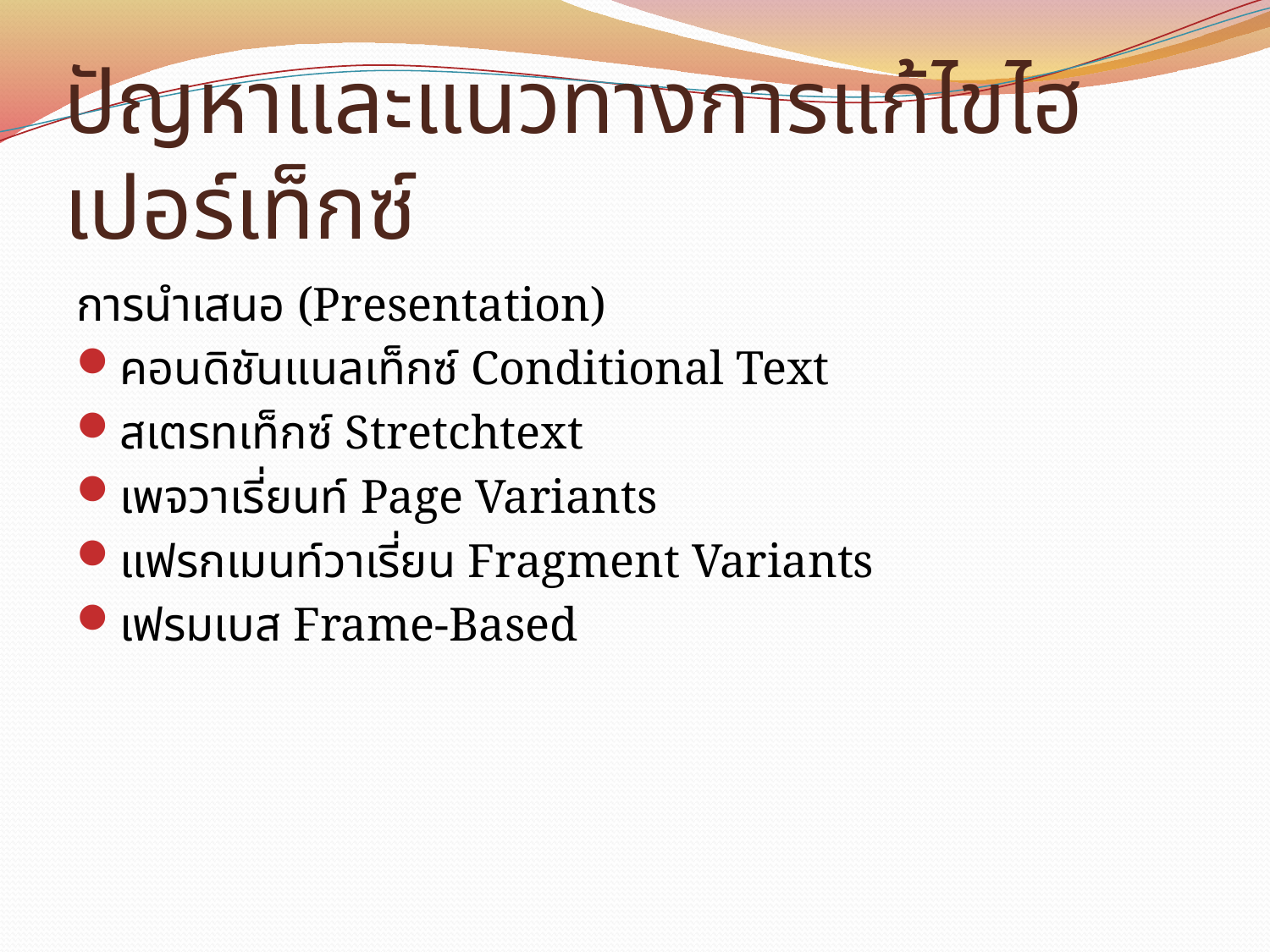

# ปัญหาและแนวทางการแก้ไขไฮเปอร์เท็กซ์
การนำเสนอ (Presentation)
คอนดิชันแนลเท็กซ์ Conditional Text
สเตรทเท็กซ์ Stretchtext
เพจวาเรี่ยนท์ Page Variants
แฟรกเมนท์วาเรี่ยน Fragment Variants
เฟรมเบส Frame-Based